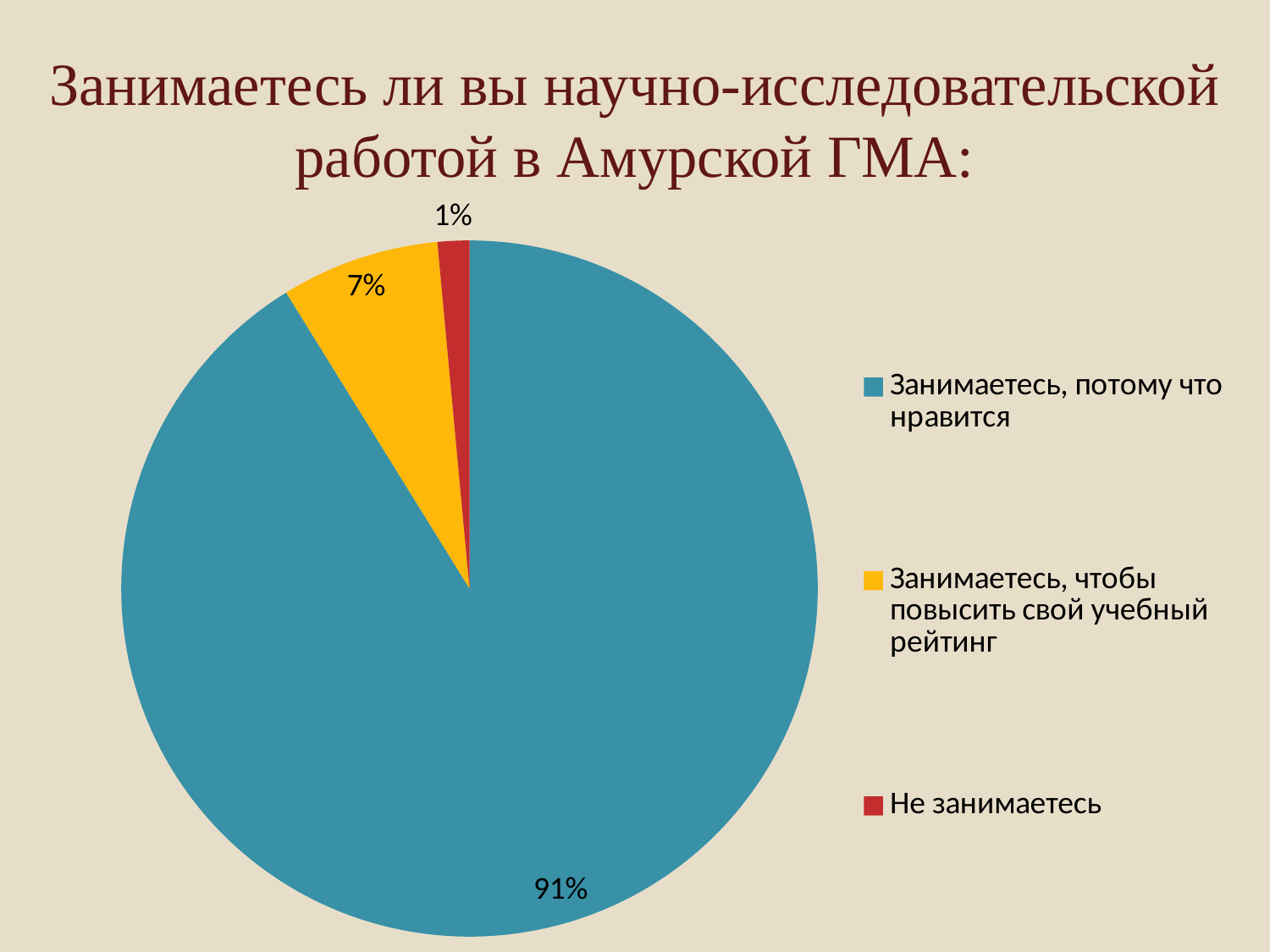

# Занимаетесь ли вы научно-исследовательской работой в Амурской ГМА:

### Chart

| Category | Продажи |
|---|---|
| Занимаетесь, потому что нравится | 62.0 |
| Занимаетесь, чтобы повысить свой учебный рейтинг | 5.0 |
| Не занимаетесь  | 1.0 |